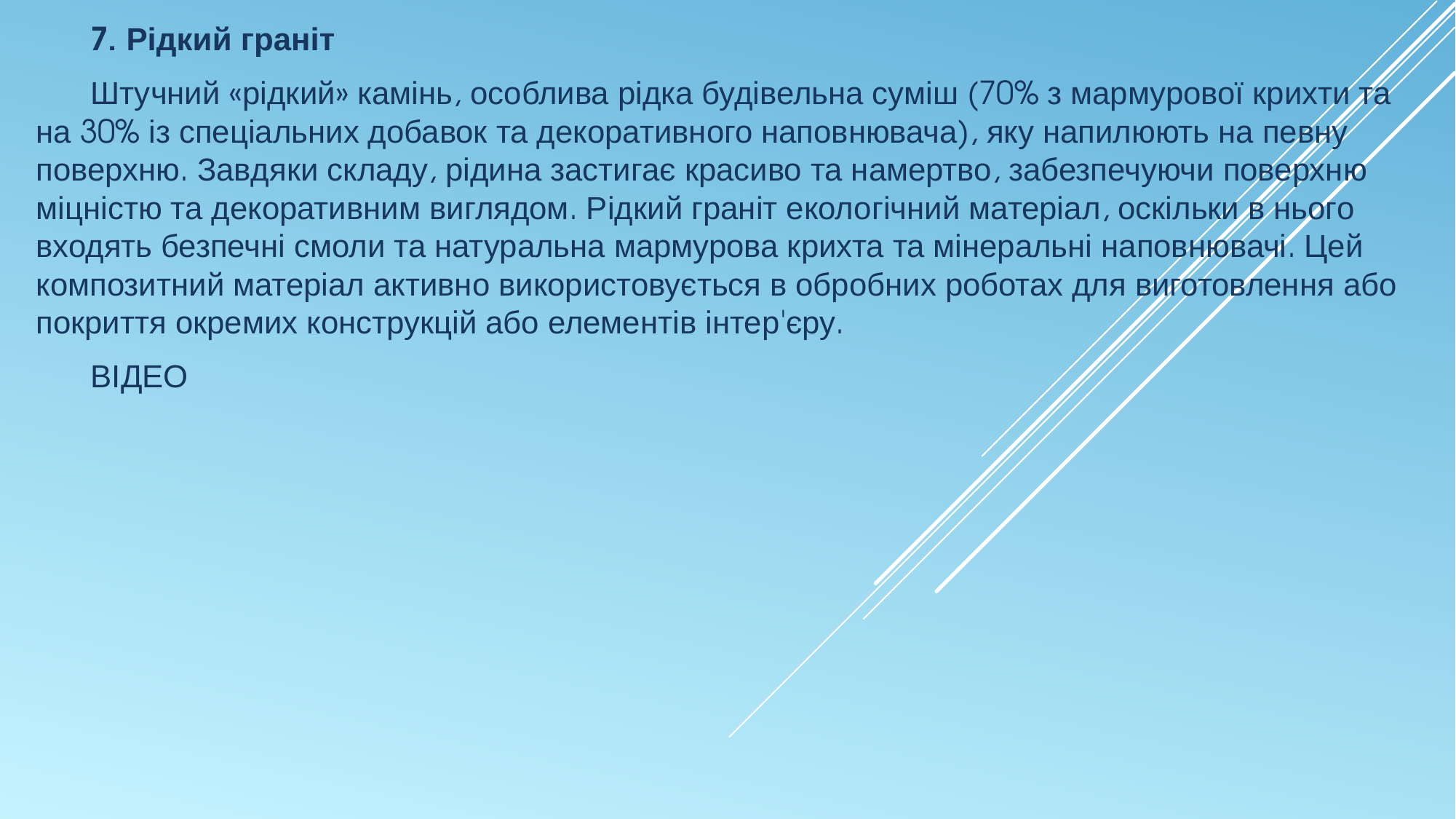

7. Рідкий граніт
Штучний «рідкий» камінь, особлива рідка будівельна суміш (70% з мармурової крихти та на 30% із спеціальних добавок та декоративного наповнювача), яку напилюють на певну поверхню. Завдяки складу, рідина застигає красиво та намертво, забезпечуючи поверхню міцністю та декоративним виглядом. Рідкий граніт екологічний матеріал, оскільки в нього входять безпечні смоли та натуральна мармурова крихта та мінеральні наповнювачі. Цей композитний матеріал активно використовується в обробних роботах для виготовлення або покриття окремих конструкцій або елементів інтер'єру.
ВІДЕО